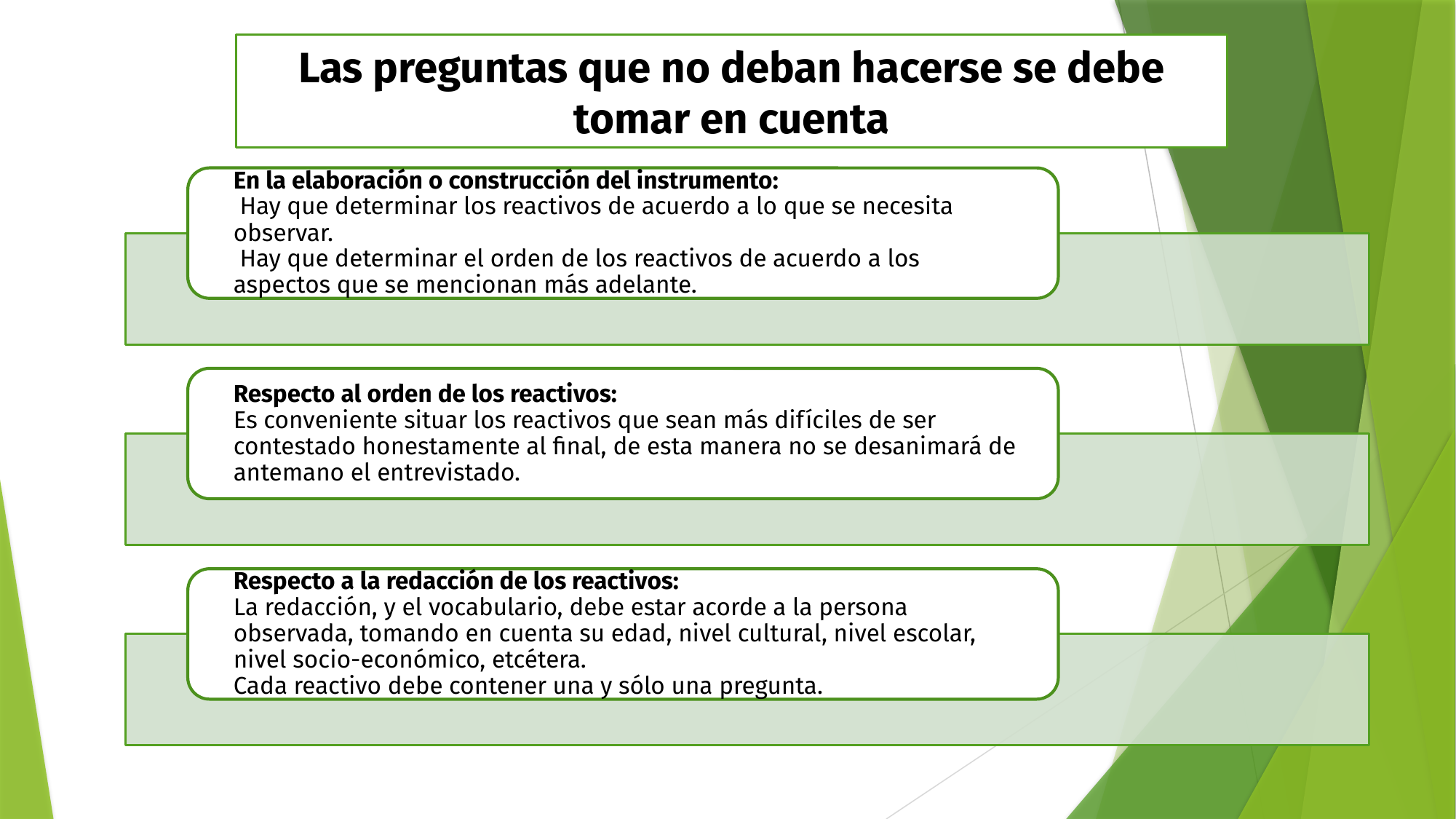

Las preguntas que no deban hacerse se debe tomar en cuenta
En la elaboración o construcción del instrumento:
 Hay que determinar los reactivos de acuerdo a lo que se necesita observar.
 Hay que determinar el orden de los reactivos de acuerdo a los aspectos que se mencionan más adelante.
Respecto al orden de los reactivos:
Es conveniente situar los reactivos que sean más difíciles de ser contestado honestamente al final, de esta manera no se desanimará de antemano el entrevistado.
Respecto a la redacción de los reactivos:
La redacción, y el vocabulario, debe estar acorde a la persona observada, tomando en cuenta su edad, nivel cultural, nivel escolar, nivel socio-económico, etcétera.
Cada reactivo debe contener una y sólo una pregunta.